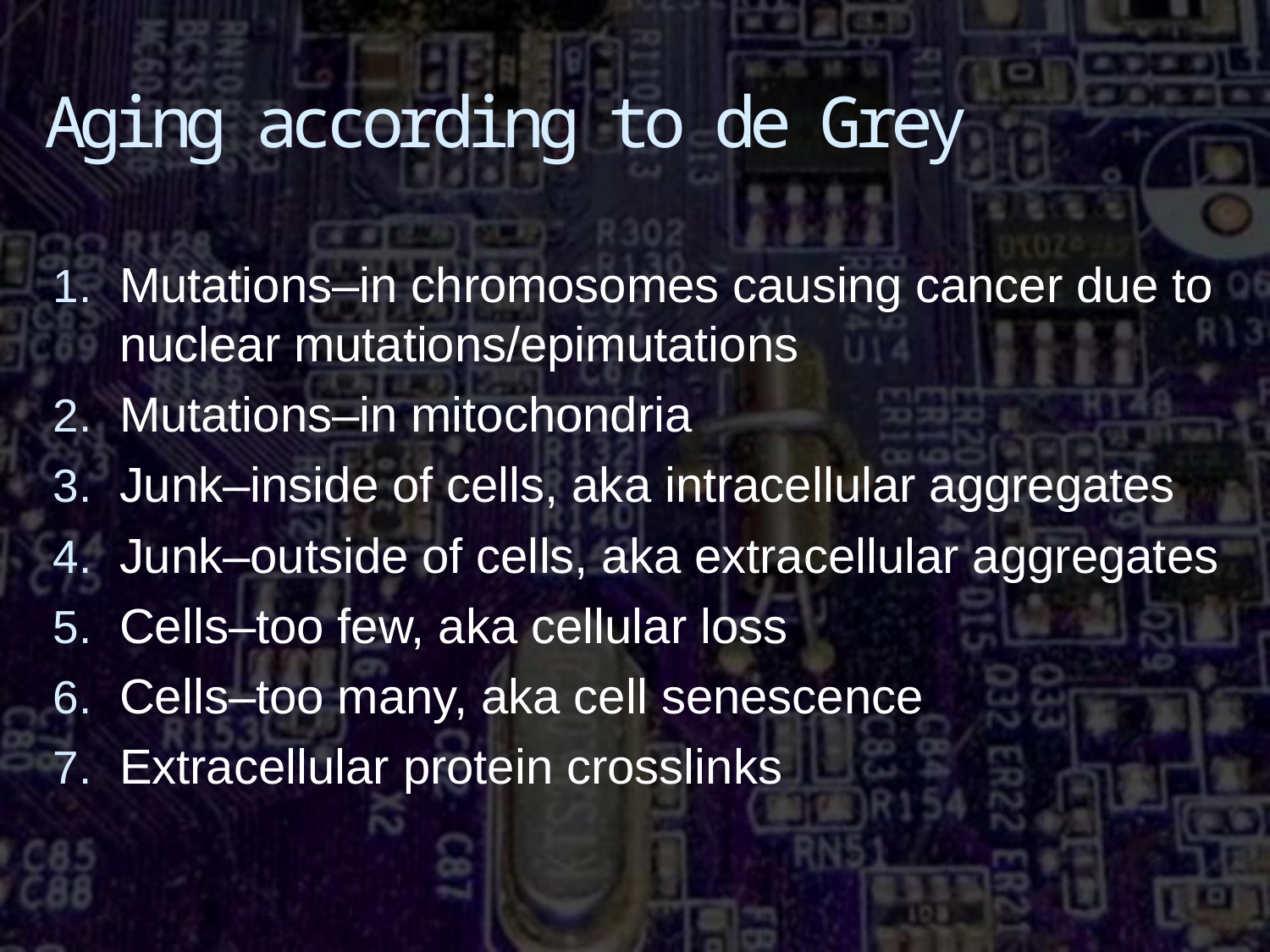

# Aging according to de Grey
Mutations–in chromosomes causing cancer due to nuclear mutations/epimutations
Mutations–in mitochondria
Junk–inside of cells, aka intracellular aggregates
Junk–outside of cells, aka extracellular aggregates
Cells–too few, aka cellular loss
Cells–too many, aka cell senescence
Extracellular protein crosslinks